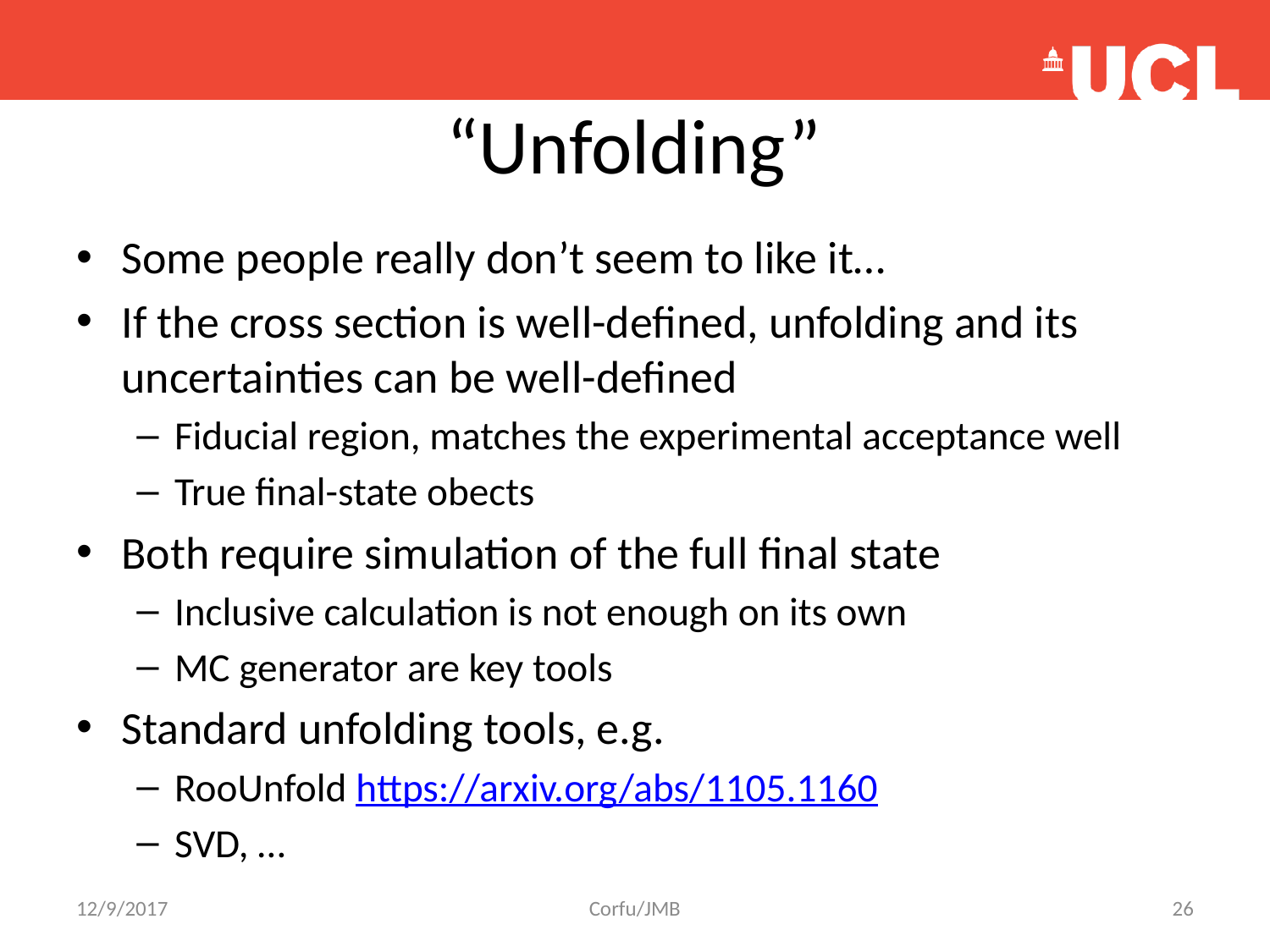

# “Unfolding”
Some people really don’t seem to like it…
If the cross section is well-defined, unfolding and its uncertainties can be well-defined
Fiducial region, matches the experimental acceptance well
True final-state obects
Both require simulation of the full final state
Inclusive calculation is not enough on its own
MC generator are key tools
Standard unfolding tools, e.g.
RooUnfold https://arxiv.org/abs/1105.1160
SVD, …

12/9/2017
Corfu/JMB
26